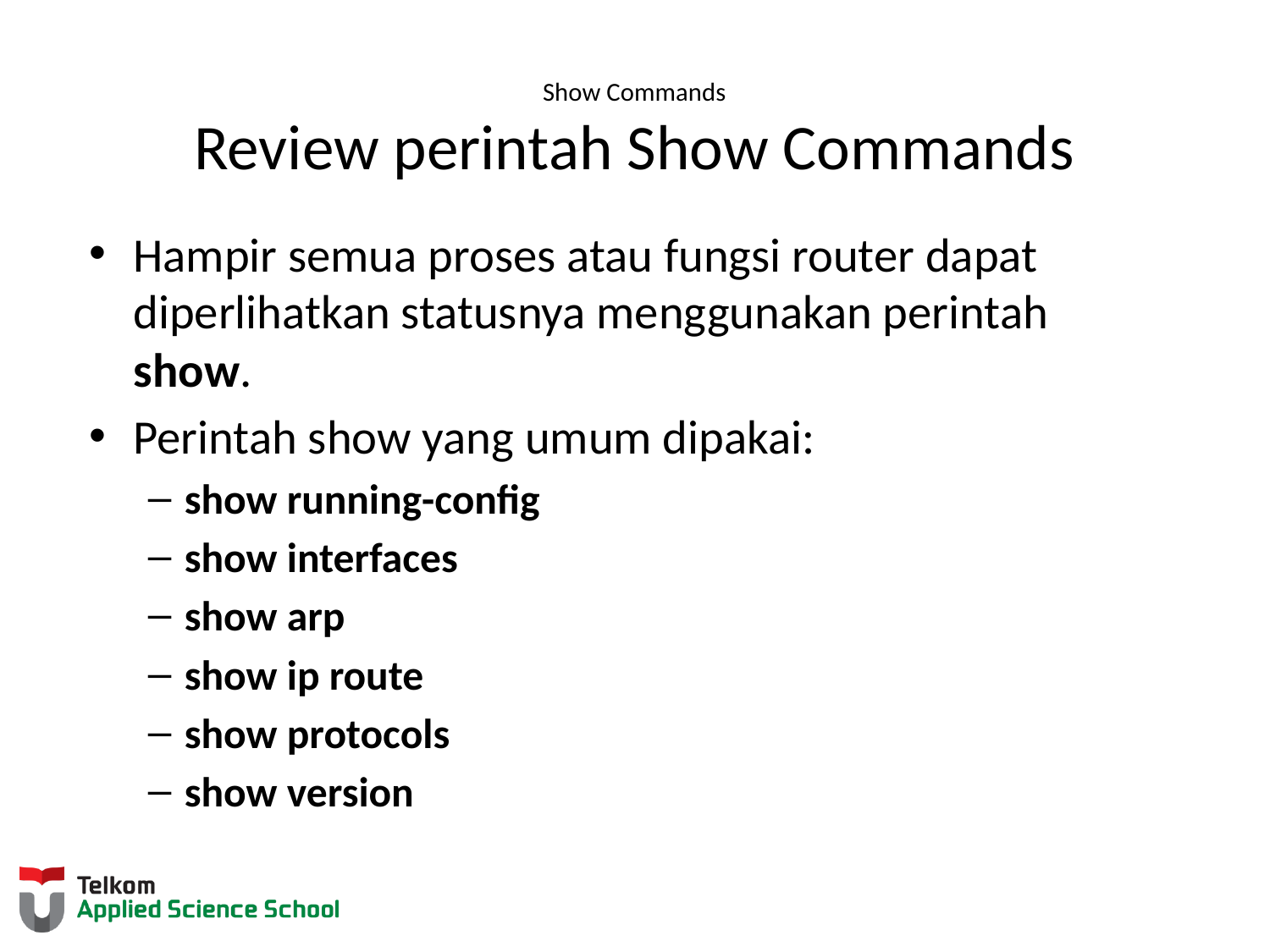

# Show Commands Review perintah Show Commands
Hampir semua proses atau fungsi router dapat diperlihatkan statusnya menggunakan perintah show.
Perintah show yang umum dipakai:
show running-config
show interfaces
show arp
show ip route
show protocols
show version